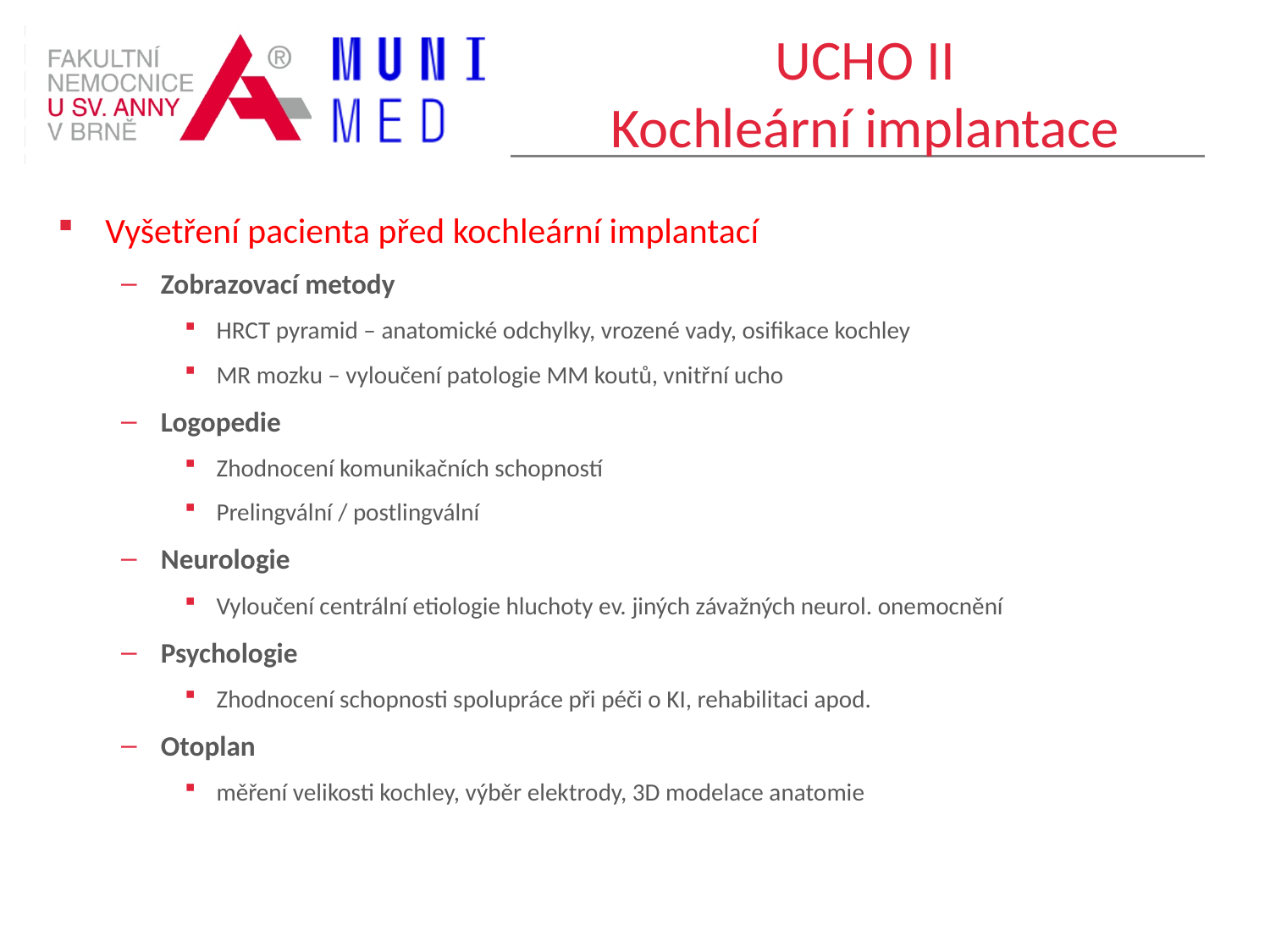

# UCHO II Kochleární implantace
Vyšetření pacienta před kochleární implantací
Zobrazovací metody
HRCT pyramid – anatomické odchylky, vrozené vady, osifikace kochley
MR mozku – vyloučení patologie MM koutů, vnitřní ucho
Logopedie
Zhodnocení komunikačních schopností
Prelingvální / postlingvální
Neurologie
Vyloučení centrální etiologie hluchoty ev. jiných závažných neurol. onemocnění
Psychologie
Zhodnocení schopnosti spolupráce při péči o KI, rehabilitaci apod.
Otoplan
měření velikosti kochley, výběr elektrody, 3D modelace anatomie